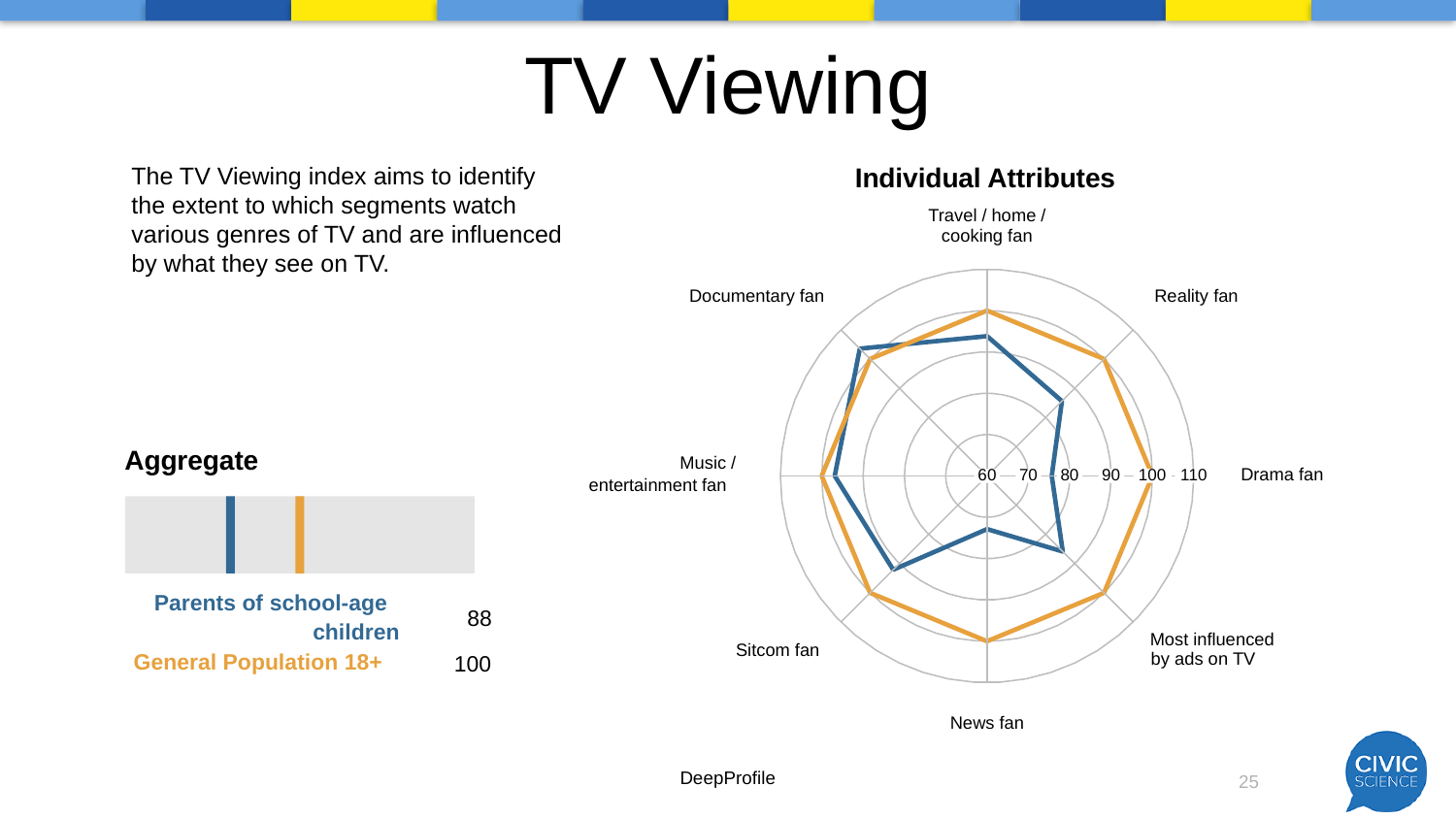

# TV Viewing
The TV Viewing index aims to identify the extent to which segments watch various genres of TV and are influenced by what they see on TV.
Individual Attributes
Travel / home /
cooking fan

Documentary fan
Reality fan

Music /
Drama fan

60
70
80
90
100
110

entertainment fan
Most influenced
Sitcom fan
by ads on TV
News fan
Aggregate

Parents of school-age
88
children
General Population 18+
100
DeepProfile
25